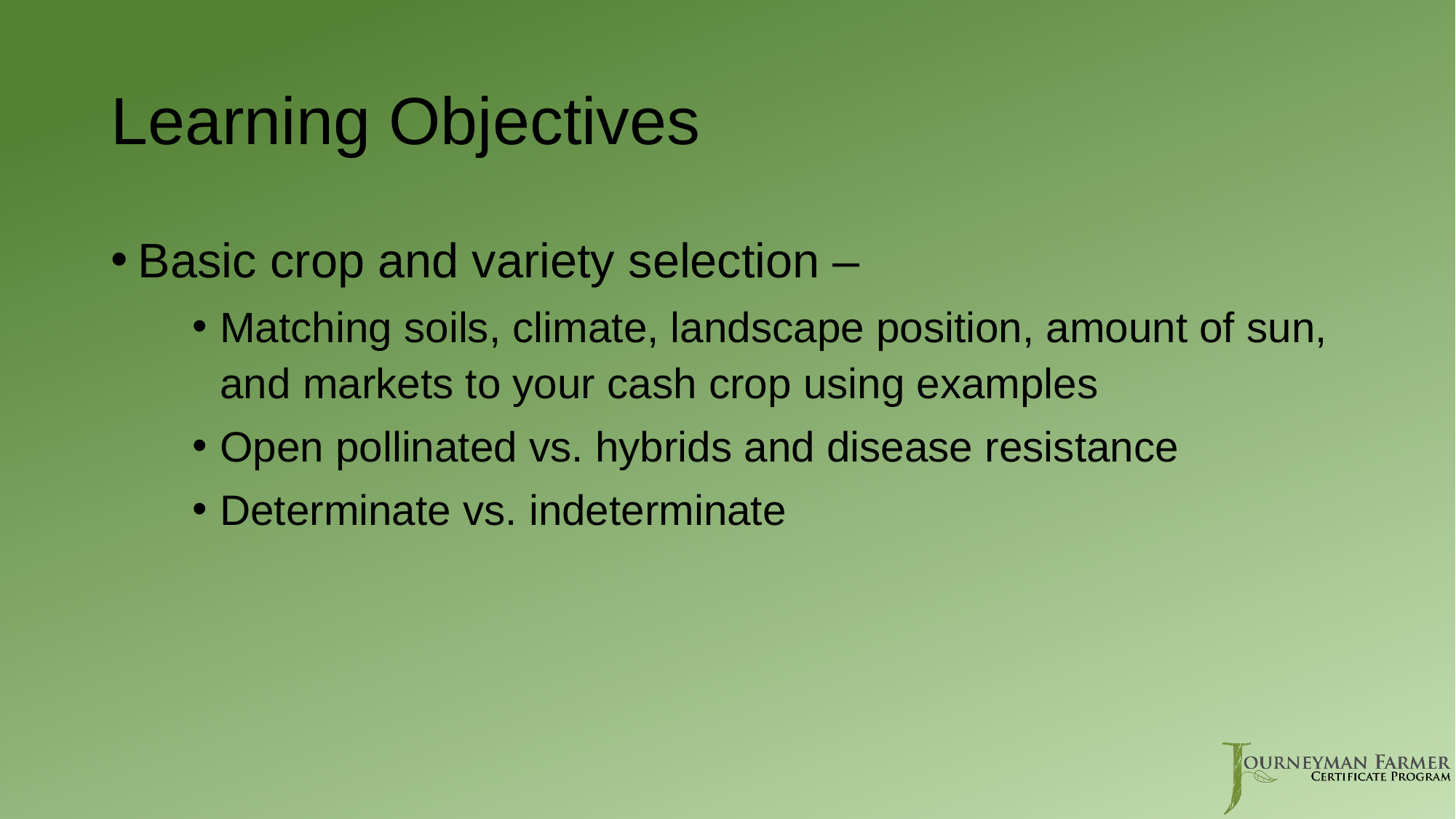

# Learning Objectives
Basic crop and variety selection –
Matching soils, climate, landscape position, amount of sun, and markets to your cash crop using examples
Open pollinated vs. hybrids and disease resistance
Determinate vs. indeterminate